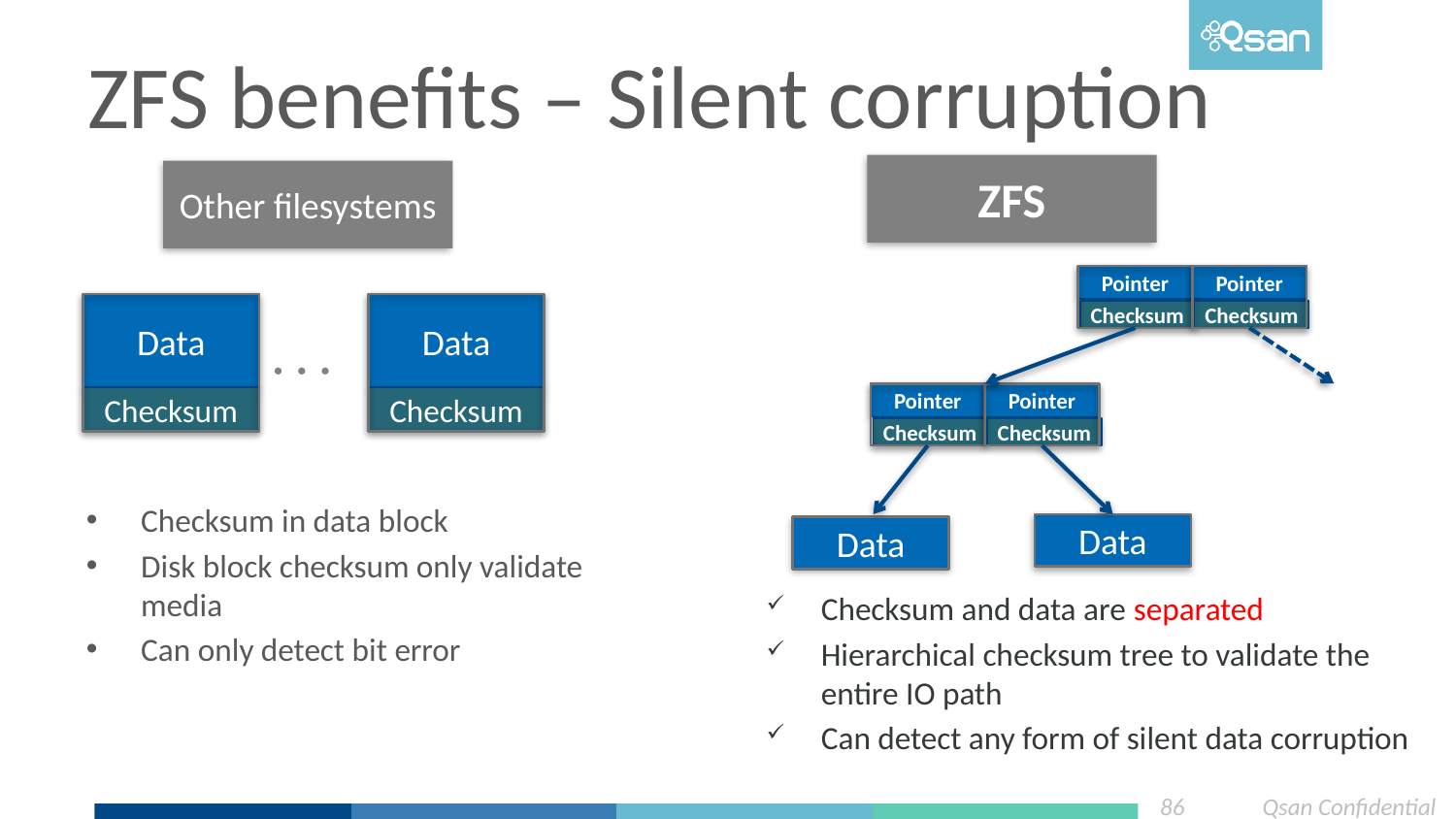

# ZFS benefits – Silent corruption
ZFS
Other filesystems
Pointer

Checksum
Pointer

Checksum
Pointer

Checksum
Pointer

Checksum
Data
Data
Data

Checksum
Data

Checksum
●   ●   ●
Checksum in data block
Disk block checksum only validate media
Can only detect bit error
Checksum and data are separated
Hierarchical checksum tree to validate the entire IO path
Can detect any form of silent data corruption